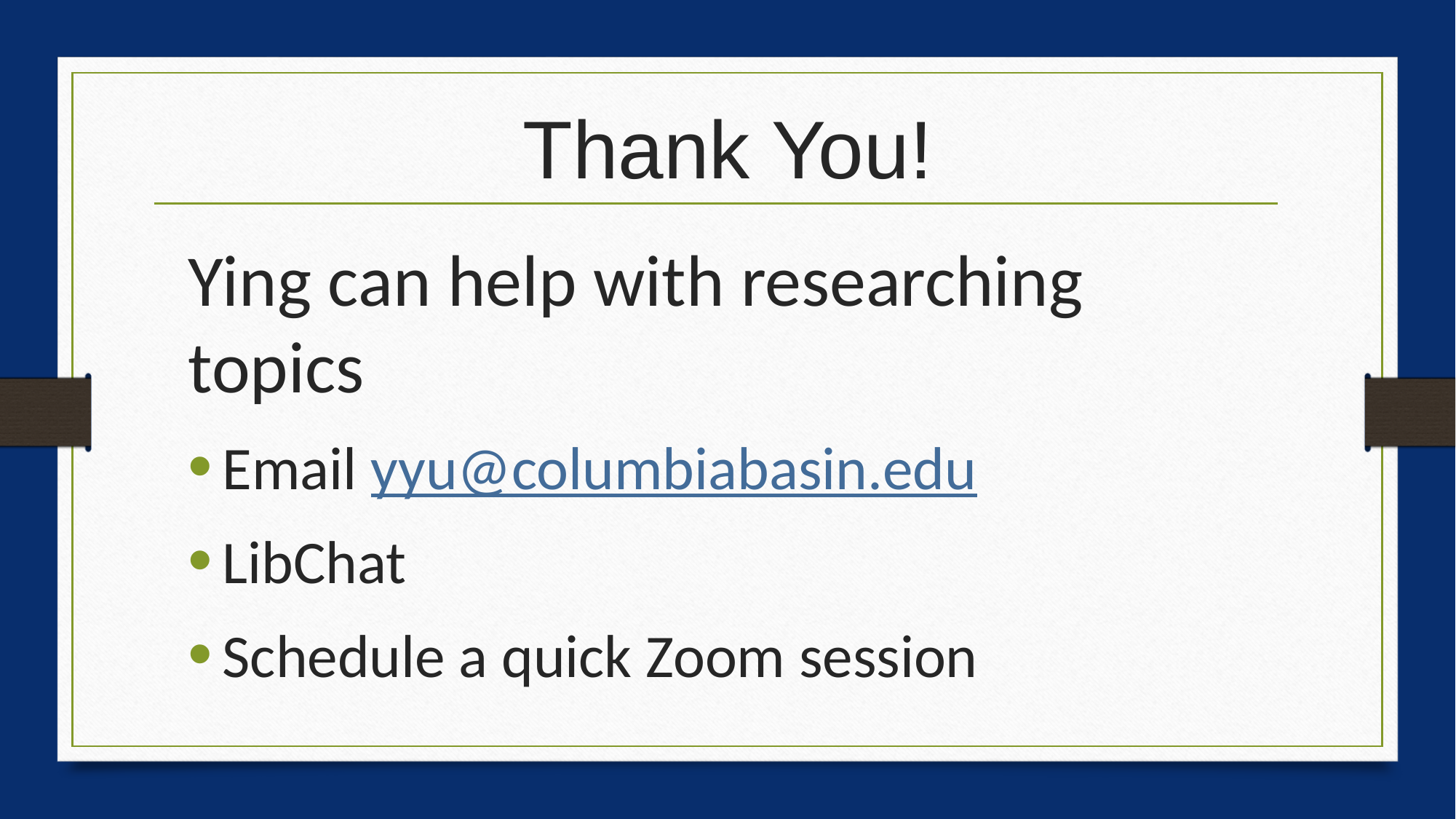

# Thank You!
Ying can help with researching topics
Email yyu@columbiabasin.edu
LibChat
Schedule a quick Zoom session